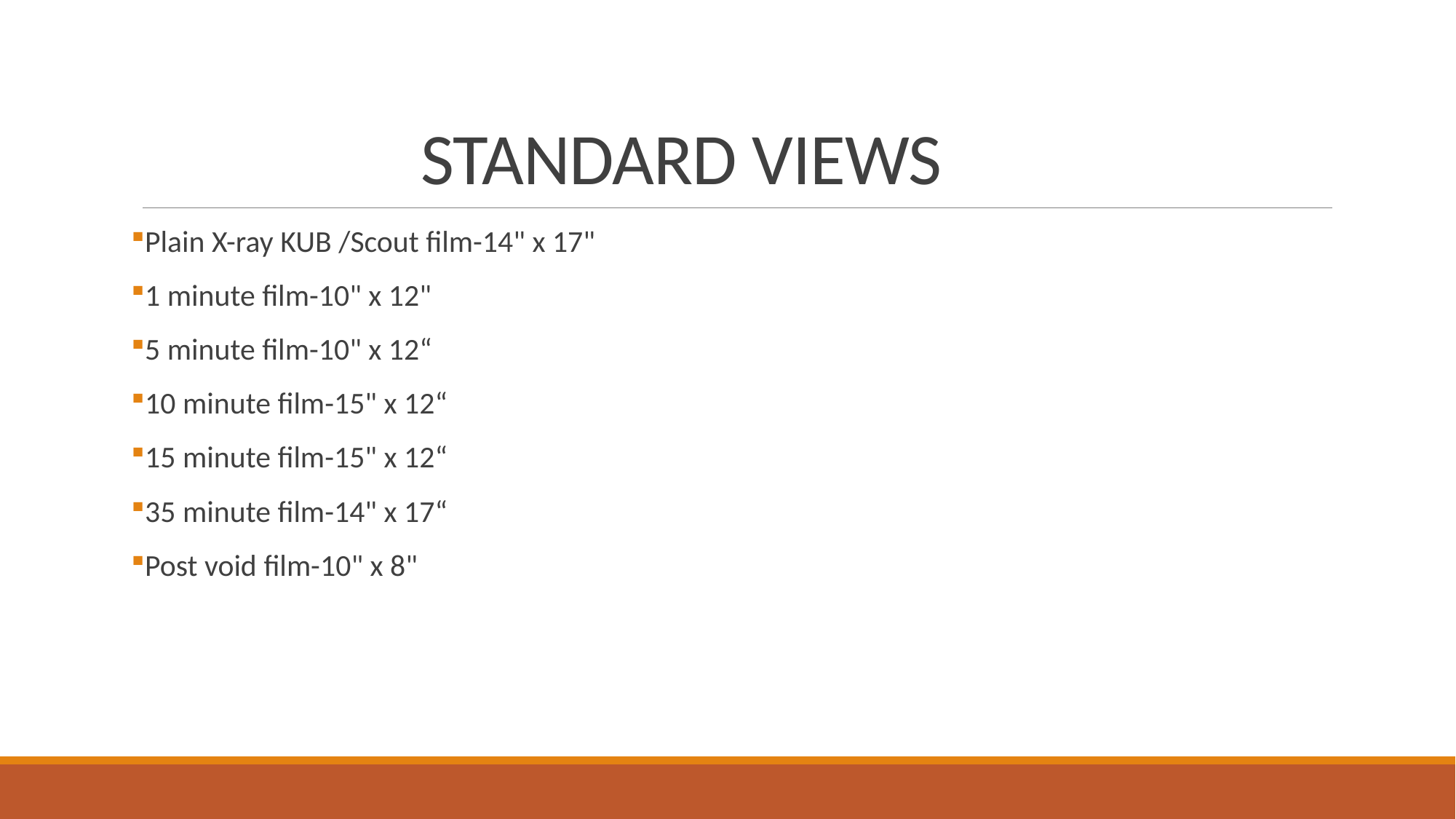

# STANDARD VIEWS
Plain X-ray KUB /Scout film-14" x 17"
1 minute film-10" x 12"
5 minute film-10" x 12“
10 minute film-15" x 12“
15 minute film-15" x 12“
35 minute film-14" x 17“
Post void film-10" x 8"